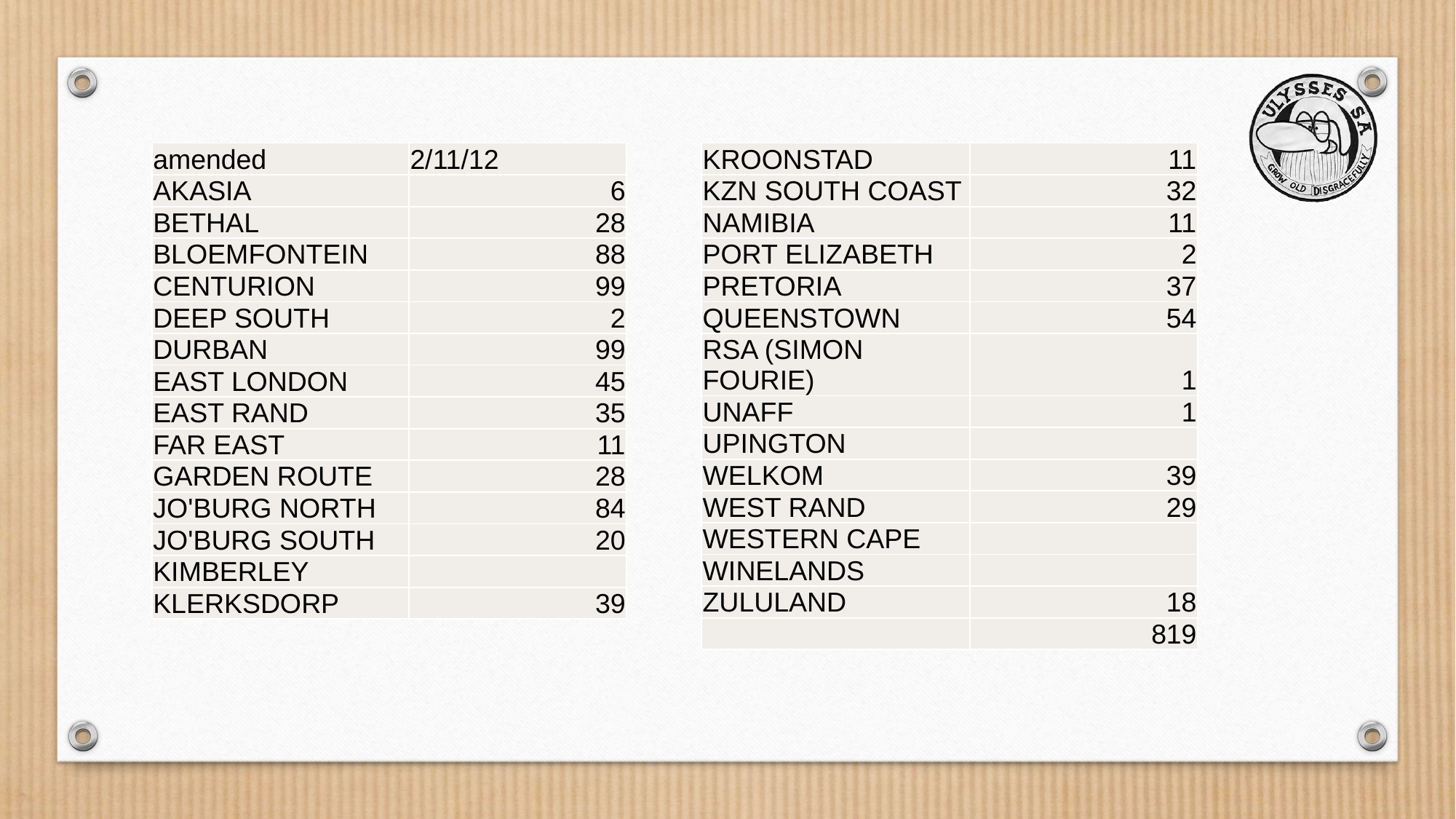

| amended | 2/11/12 |
| --- | --- |
| AKASIA | 6 |
| BETHAL | 28 |
| BLOEMFONTEIN | 88 |
| CENTURION | 99 |
| DEEP SOUTH | 2 |
| DURBAN | 99 |
| EAST LONDON | 45 |
| EAST RAND | 35 |
| FAR EAST | 11 |
| GARDEN ROUTE | 28 |
| JO'BURG NORTH | 84 |
| JO'BURG SOUTH | 20 |
| KIMBERLEY |  |
| KLERKSDORP | 39 |
| KROONSTAD | 11 |
| --- | --- |
| KZN SOUTH COAST | 32 |
| NAMIBIA | 11 |
| PORT ELIZABETH | 2 |
| PRETORIA | 37 |
| QUEENSTOWN | 54 |
| RSA (SIMON FOURIE) | 1 |
| UNAFF | 1 |
| UPINGTON |  |
| WELKOM | 39 |
| WEST RAND | 29 |
| WESTERN CAPE |  |
| WINELANDS |  |
| ZULULAND | 18 |
|  | 819 |